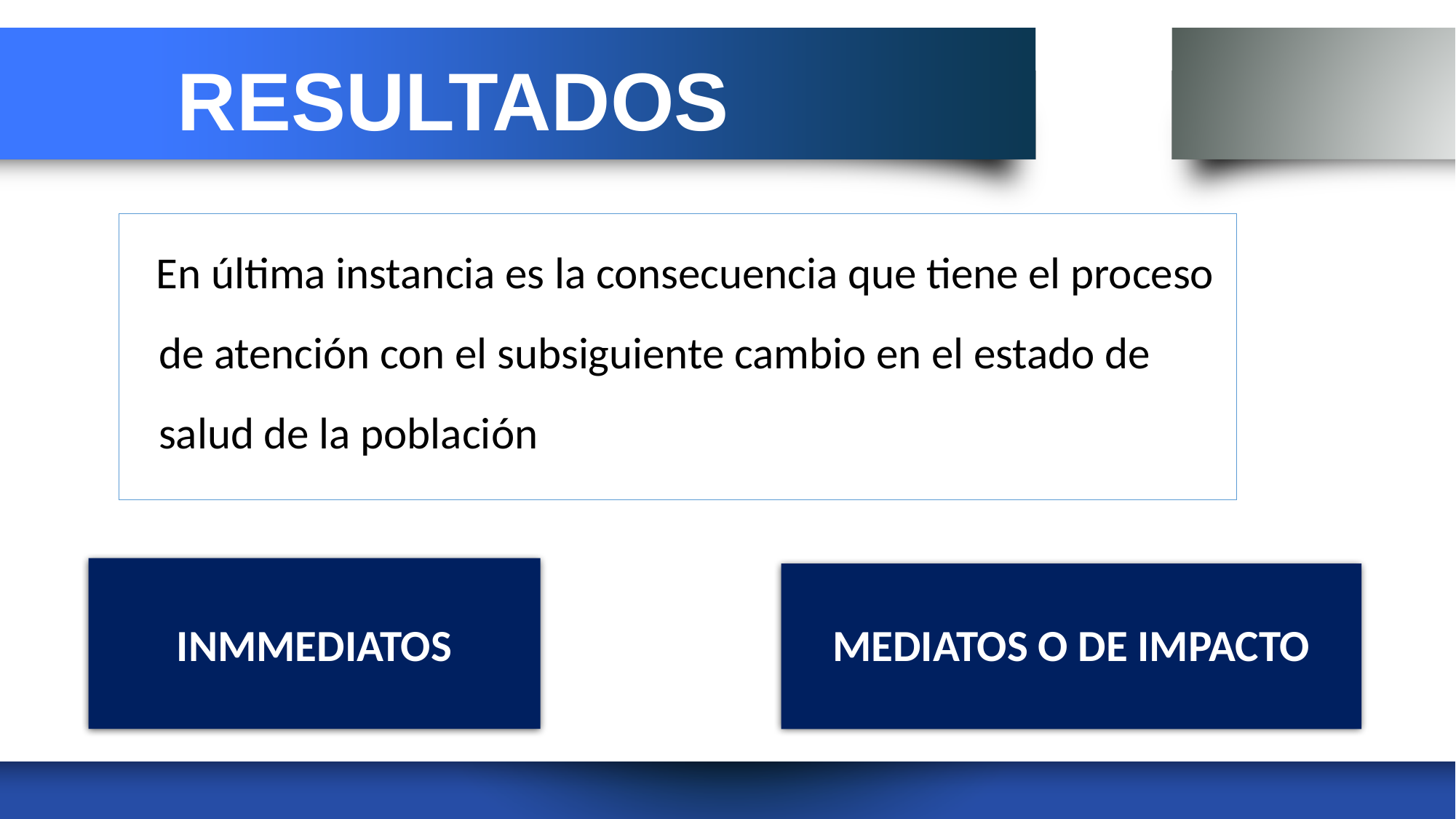

RESULTADOS
   En última instancia es la consecuencia que tiene el proceso de atención con el subsiguiente cambio en el estado de salud de la población

INMMEDIATOS

MEDIATOS O DE IMPACTO